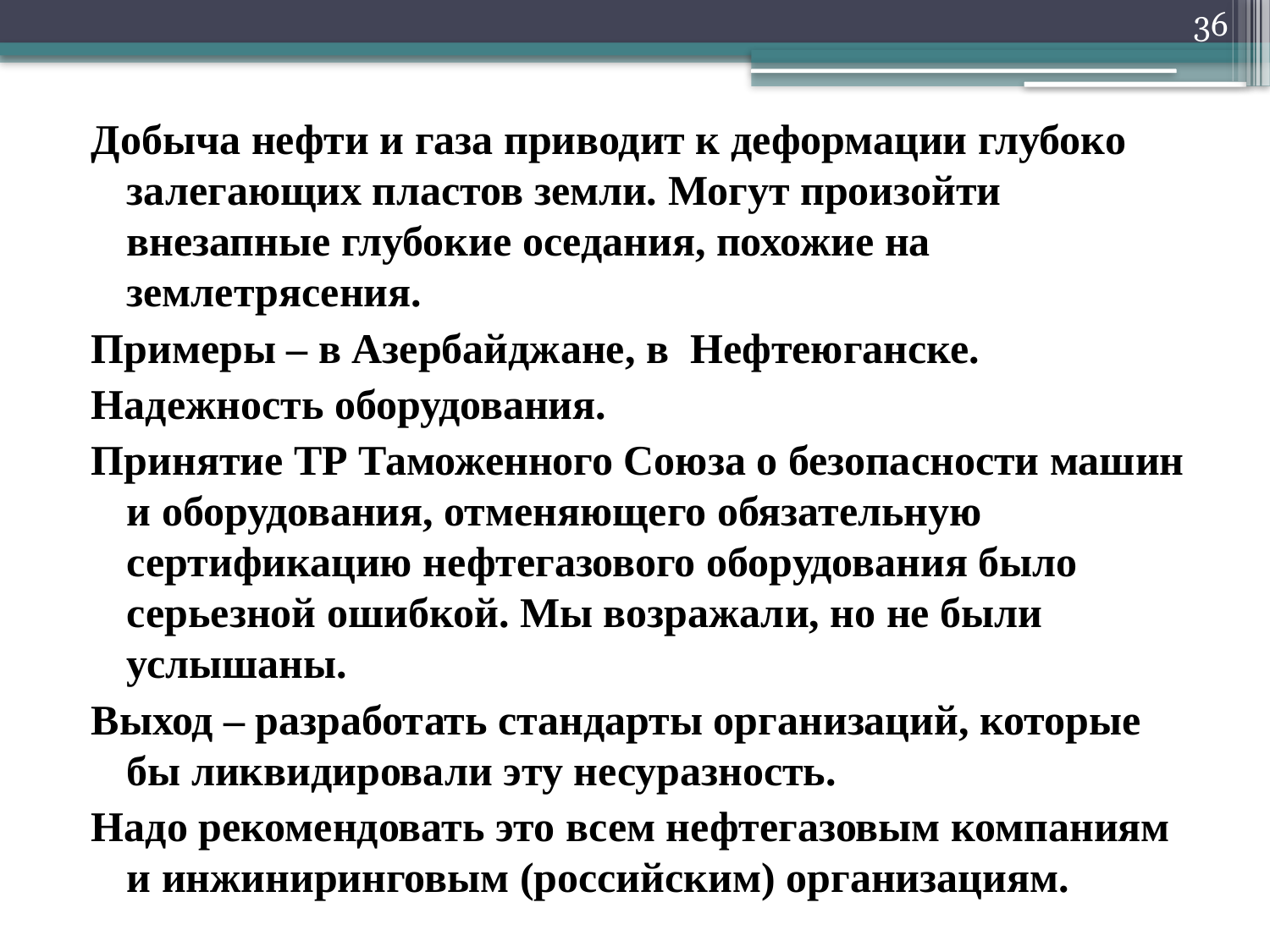

36
#
Добыча нефти и газа приводит к деформации глубоко залегающих пластов земли. Могут произойти внезапные глубокие оседания, похожие на землетрясения.
Примеры – в Азербайджане, в  Нефтеюганске.
Надежность оборудования.
Принятие ТР Таможенного Союза о безопасности машин и оборудования, отменяющего обязательную сертификацию нефтегазового оборудования было серьезной ошибкой. Мы возражали, но не были услышаны.
Выход – разработать стандарты организаций, которые бы ликвидировали эту несуразность.
Надо рекомендовать это всем нефтегазовым компаниям и инжиниринговым (российским) организациям.